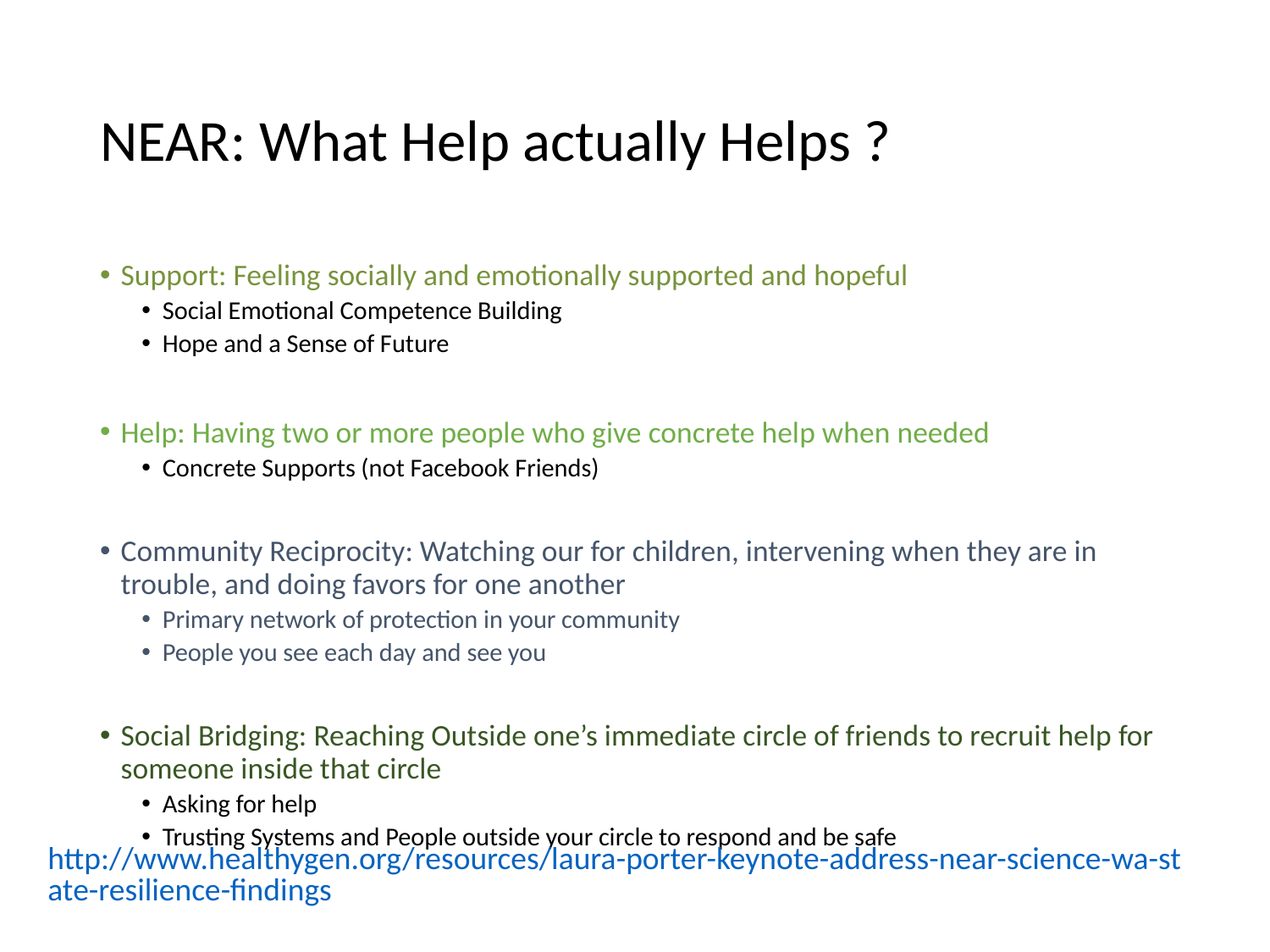

# NEAR: What Help actually Helps ?
Support: Feeling socially and emotionally supported and hopeful
Social Emotional Competence Building
Hope and a Sense of Future

Help: Having two or more people who give concrete help when needed
Concrete Supports (not Facebook Friends)

Community Reciprocity: Watching our for children, intervening when they are in trouble, and doing favors for one another
Primary network of protection in your community
People you see each day and see you

Social Bridging: Reaching Outside one’s immediate circle of friends to recruit help for someone inside that circle
Asking for help
Trusting Systems and People outside your circle to respond and be safe
http://www.healthygen.org/resources/laura-porter-keynote-address-near-science-wa-state-resilience-findings